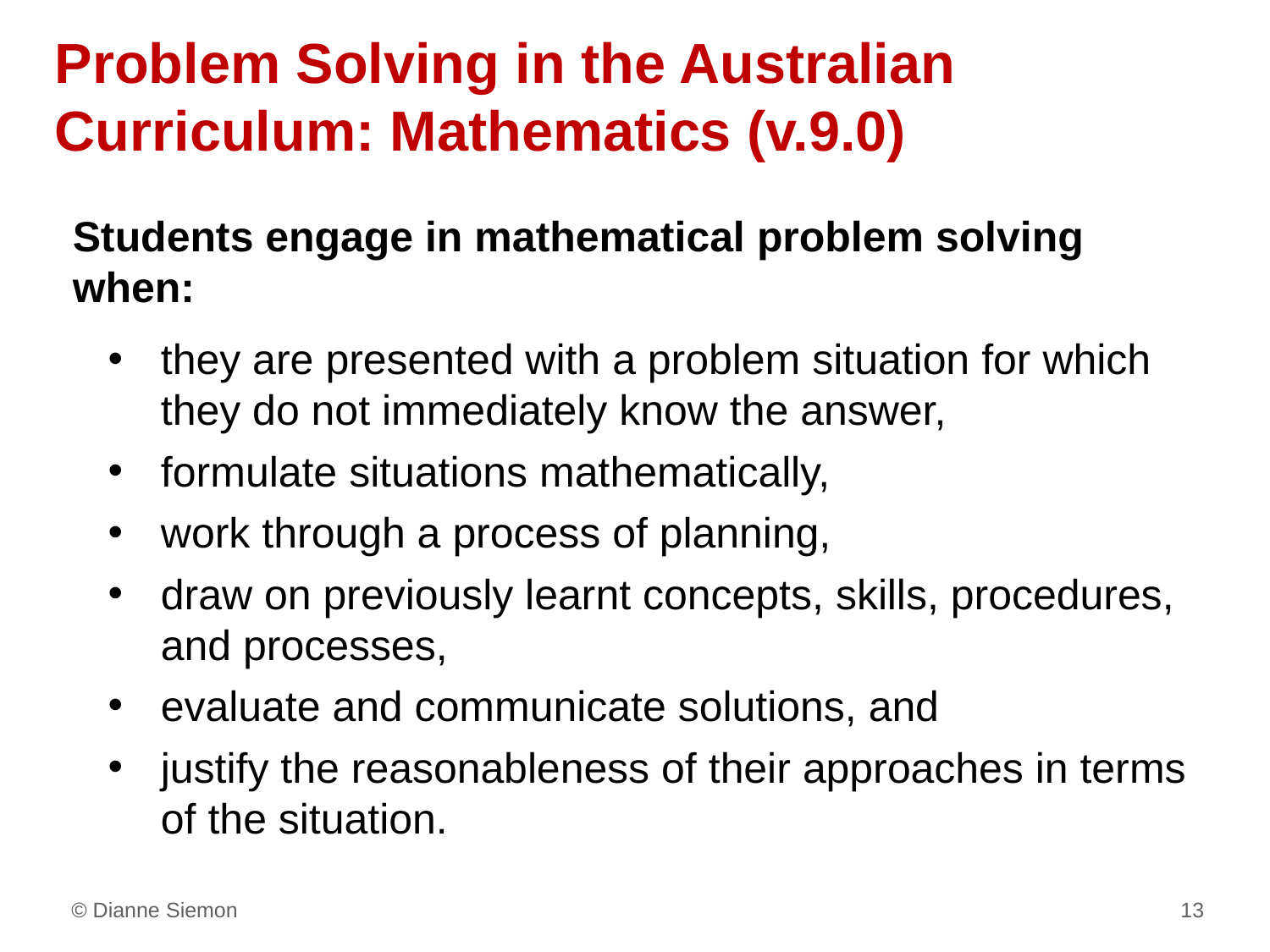

Problem Solving in the Australian Curriculum: Mathematics (v.9.0)
Students engage in mathematical problem solving when:
they are presented with a problem situation for which they do not immediately know the answer,
formulate situations mathematically,
work through a process of planning,
draw on previously learnt concepts, skills, procedures, and processes,
evaluate and communicate solutions, and
justify the reasonableness of their approaches in terms of the situation.
© Dianne Siemon                                                                                                                                                               13